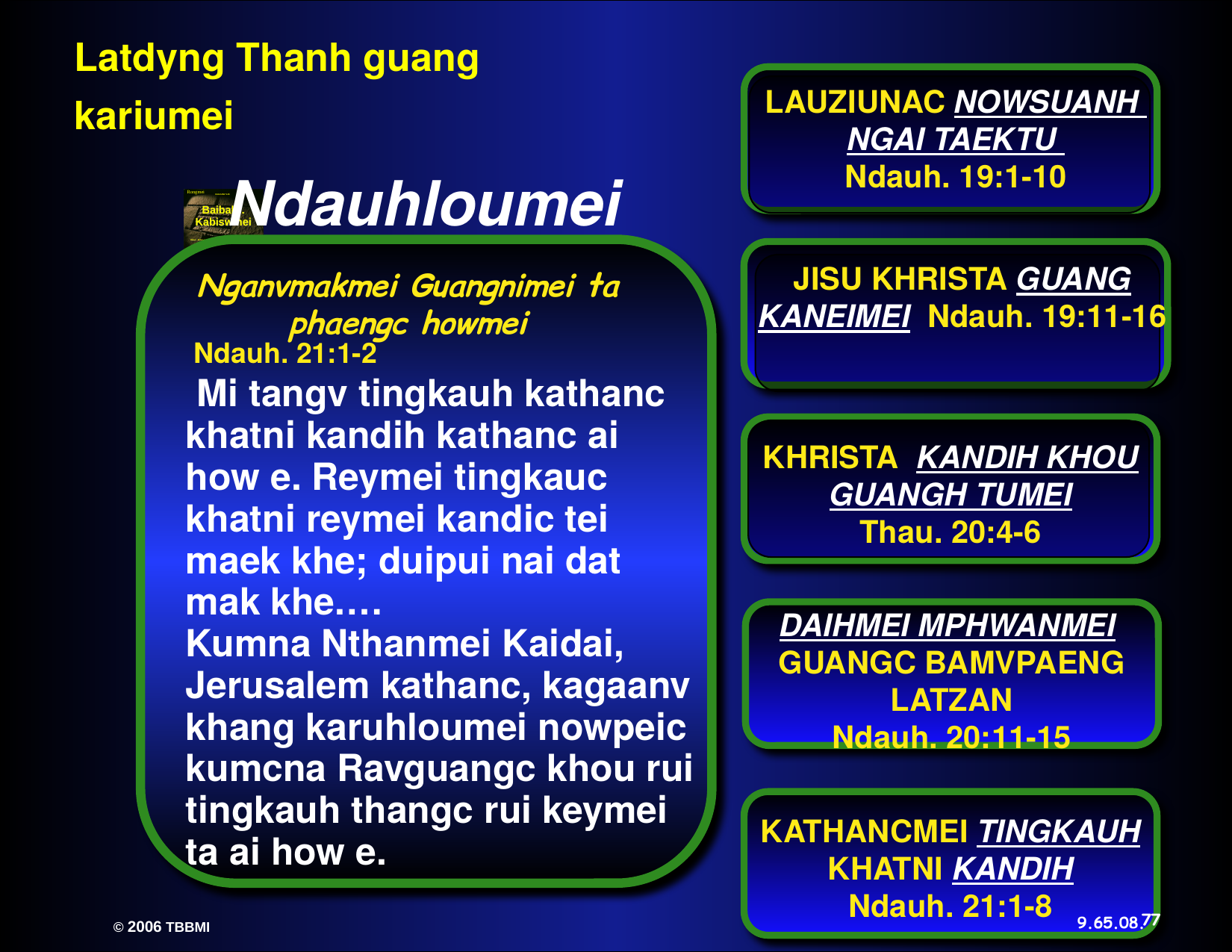

LAUZIUNAC NOWSUANH  NGAI TAEKTU
Ndauh. 19:1-10

Ndauhloumei

JISU KHRISTA GUANG KANEIMEI  Ndauh. 19:11-16

Nganvmakmei Guangnimei ta phaengc howmei
 Ndauh. 21:1-2                               Mi tangv tingkauh kathanc khatni kandih kathanc ai how e. Reymei tingkauc khatni reymei kandic tei maek khe; duipui nai dat mak khe.…
Kumna Nthanmei Kaidai, Jerusalem kathanc, kagaanv khang karuhloumei nowpeic kumcna Ravguangc khou rui tingkauh thangc rui keymei ta ai how e.

KHRISTA  KANDIH KHOU GUANGH TUMEI
Thau. 20:4-6
DAIHMEI MPHWANMEI  GUANGC BAMVPAENG LATZAN
Ndauh. 20:11-15

KATHANCMEI TINGKAUH KHATNI KANDIH
Ndauh. 21:1-8
77
9.65.08.